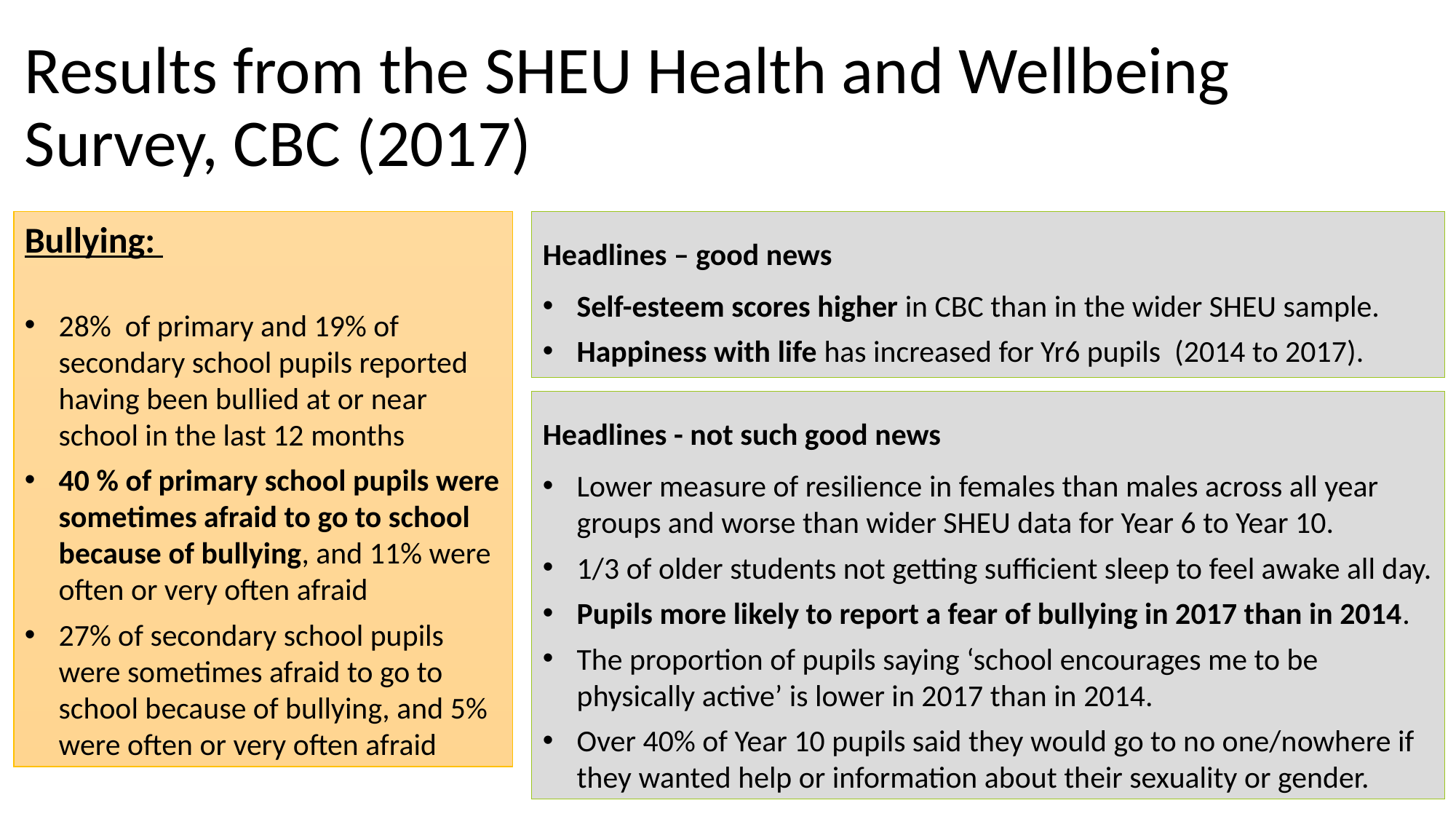

# Results from the SHEU Health and Wellbeing Survey, CBC (2017)
Bullying:

28%  of primary and 19% of secondary school pupils reported having been bullied at or near school in the last 12 months
40 % of primary school pupils were sometimes afraid to go to school because of bullying, and 11% were often or very often afraid
27% of secondary school pupils were sometimes afraid to go to school because of bullying, and 5% were often or very often afraid
Headlines – good news
Self-esteem scores higher in CBC than in the wider SHEU sample.
Happiness with life has increased for Yr6 pupils  (2014 to 2017).
Headlines - not such good news
Lower measure of resilience in females than males across all year groups and worse than wider SHEU data for Year 6 to Year 10.
1/3 of older students not getting sufficient sleep to feel awake all day.
Pupils more likely to report a fear of bullying in 2017 than in 2014.
The proportion of pupils saying ‘school encourages me to be physically active’ is lower in 2017 than in 2014.
Over 40% of Year 10 pupils said they would go to no one/nowhere if they wanted help or information about their sexuality or gender.